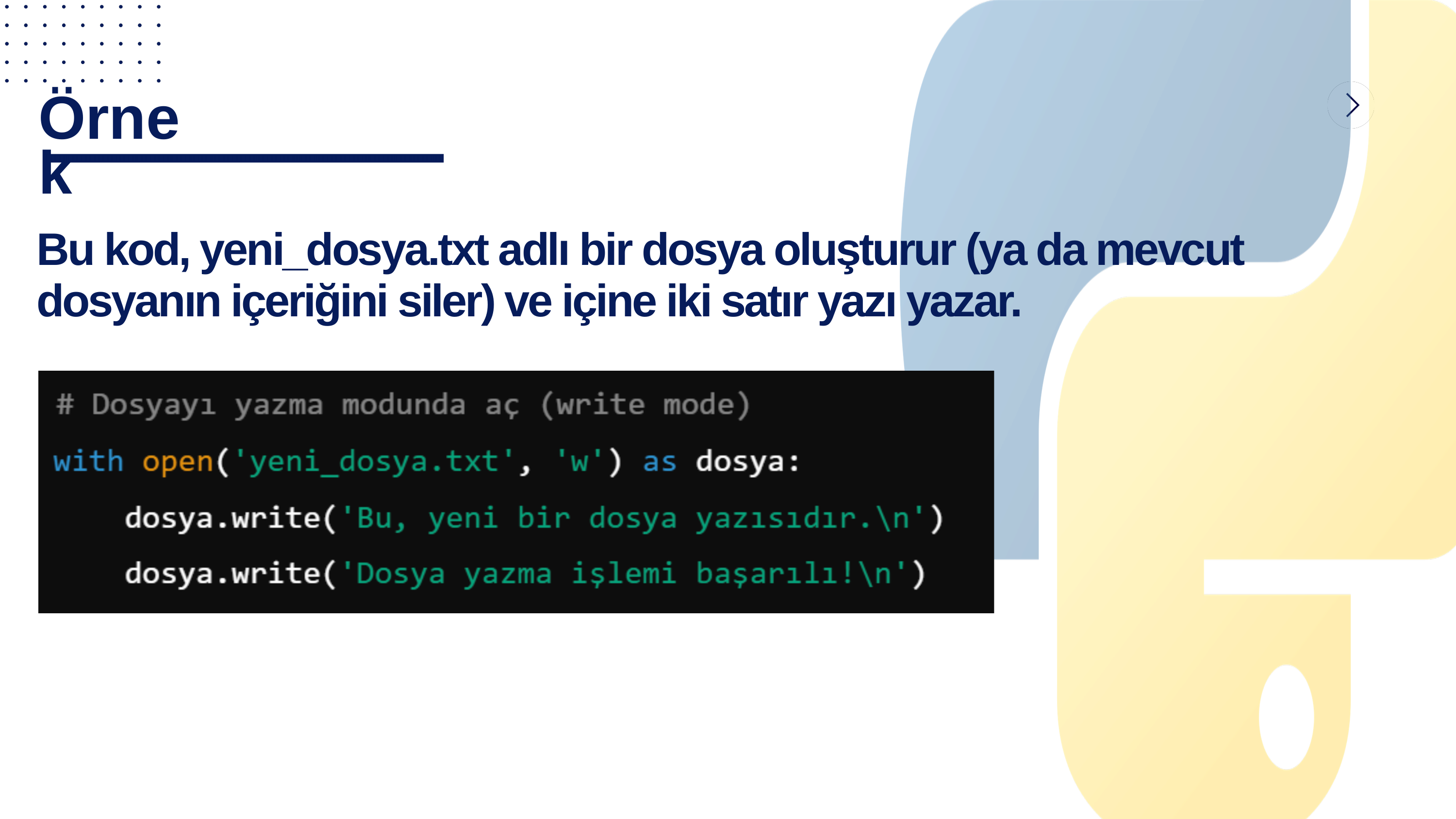

Örnek

Bu kod, yeni_dosya.txt adlı bir dosya oluşturur (ya da mevcut dosyanın içeriğini siler) ve içine iki satır yazı yazar.